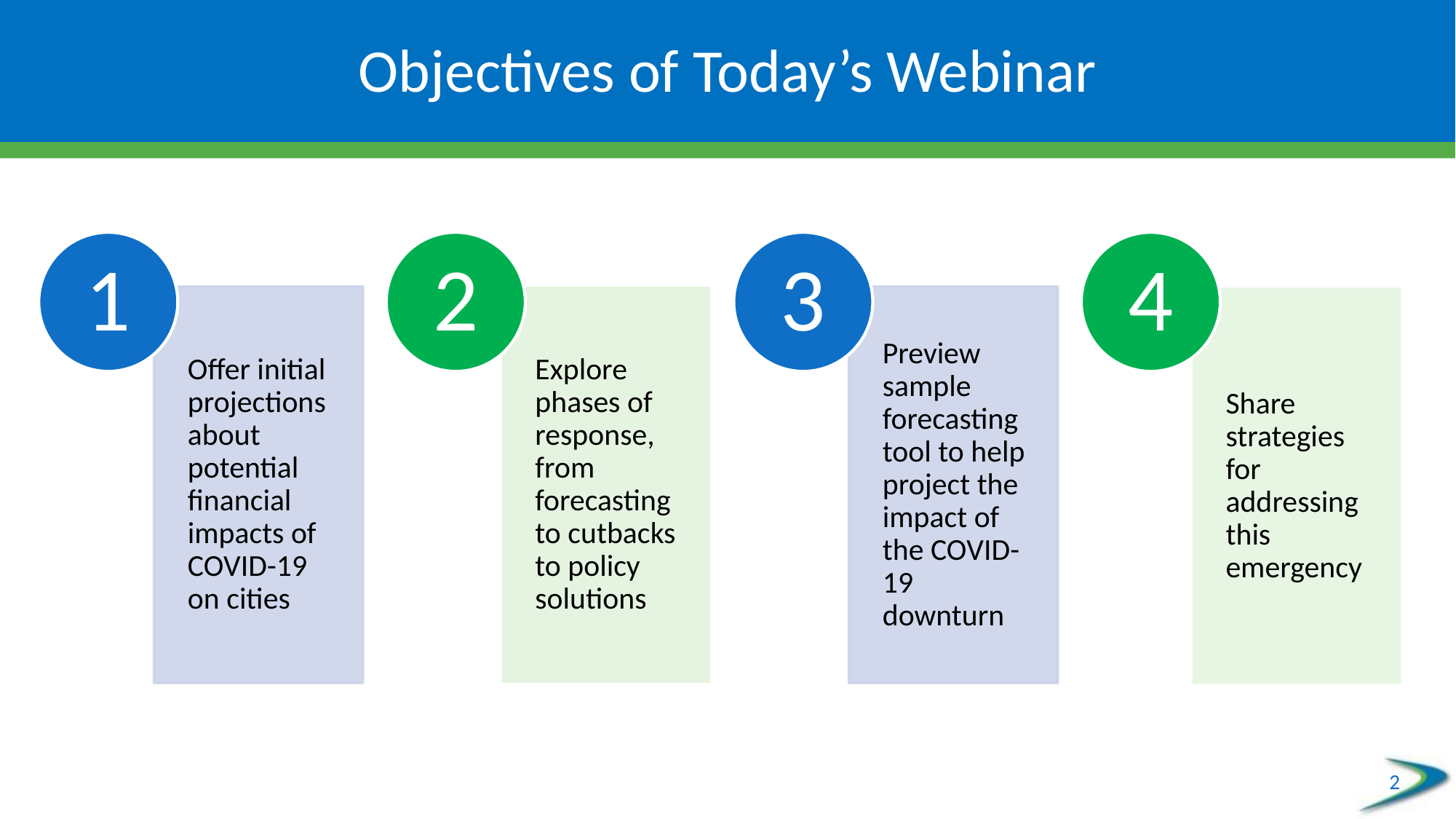

# Objectives of Today’s Webinar
Offer initial projections about potential financial impacts of COVID-19 on cities
1
Explore phases of response, from forecasting to cutbacks to policy solutions
2
Preview sample forecasting tool to help project the impact of the COVID-19 downturn
3
Share strategies for addressing this emergency
4
2